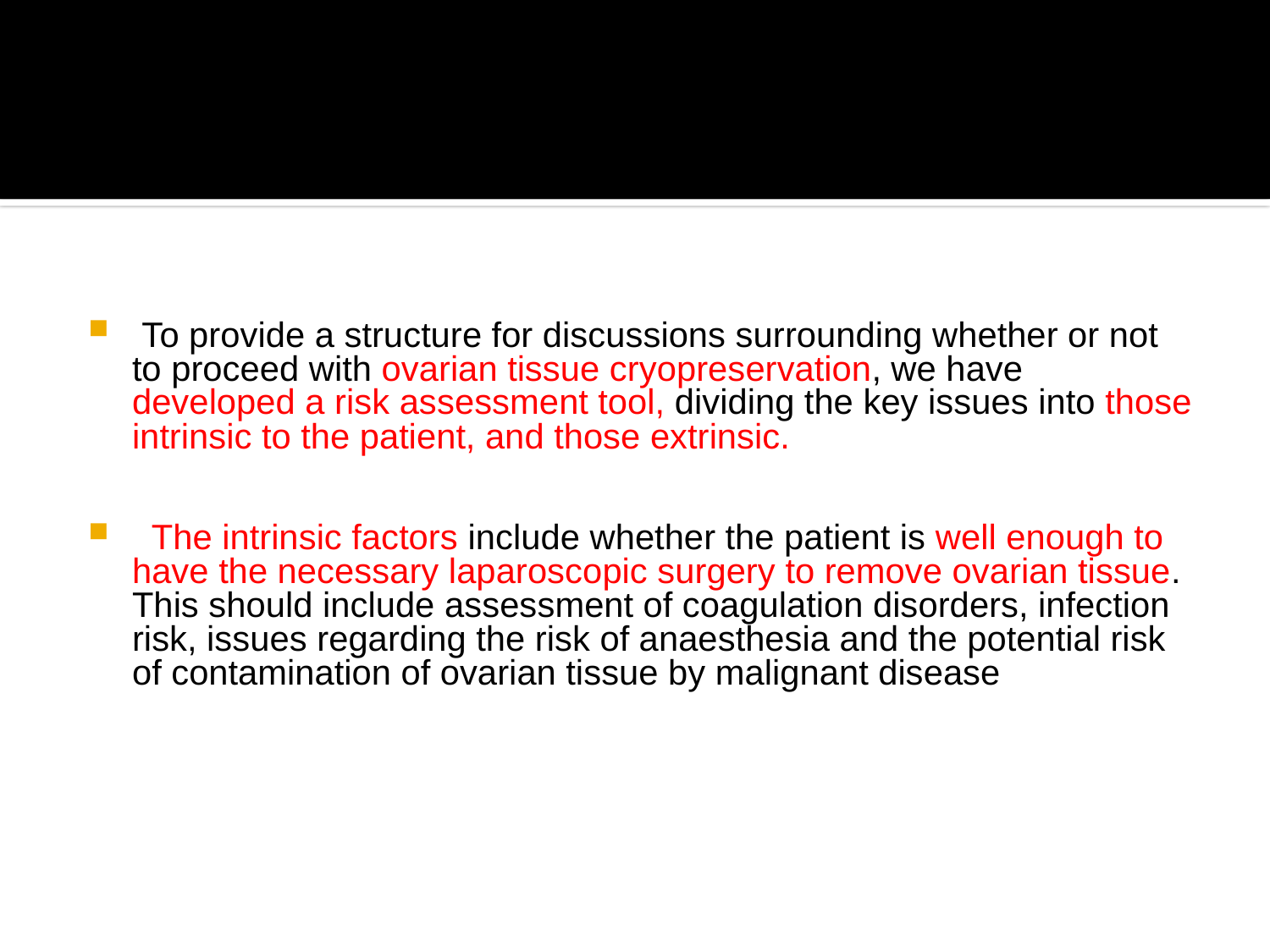

To provide a structure for discussions surrounding whether or not to proceed with ovarian tissue cryopreservation, we have developed a risk assessment tool, dividing the key issues into those intrinsic to the patient, and those extrinsic.

  The intrinsic factors include whether the patient is well enough to have the necessary laparoscopic surgery to remove ovarian tissue. This should include assessment of coagulation disorders, infection risk, issues regarding the risk of anaesthesia and the potential risk of contamination of ovarian tissue by malignant disease